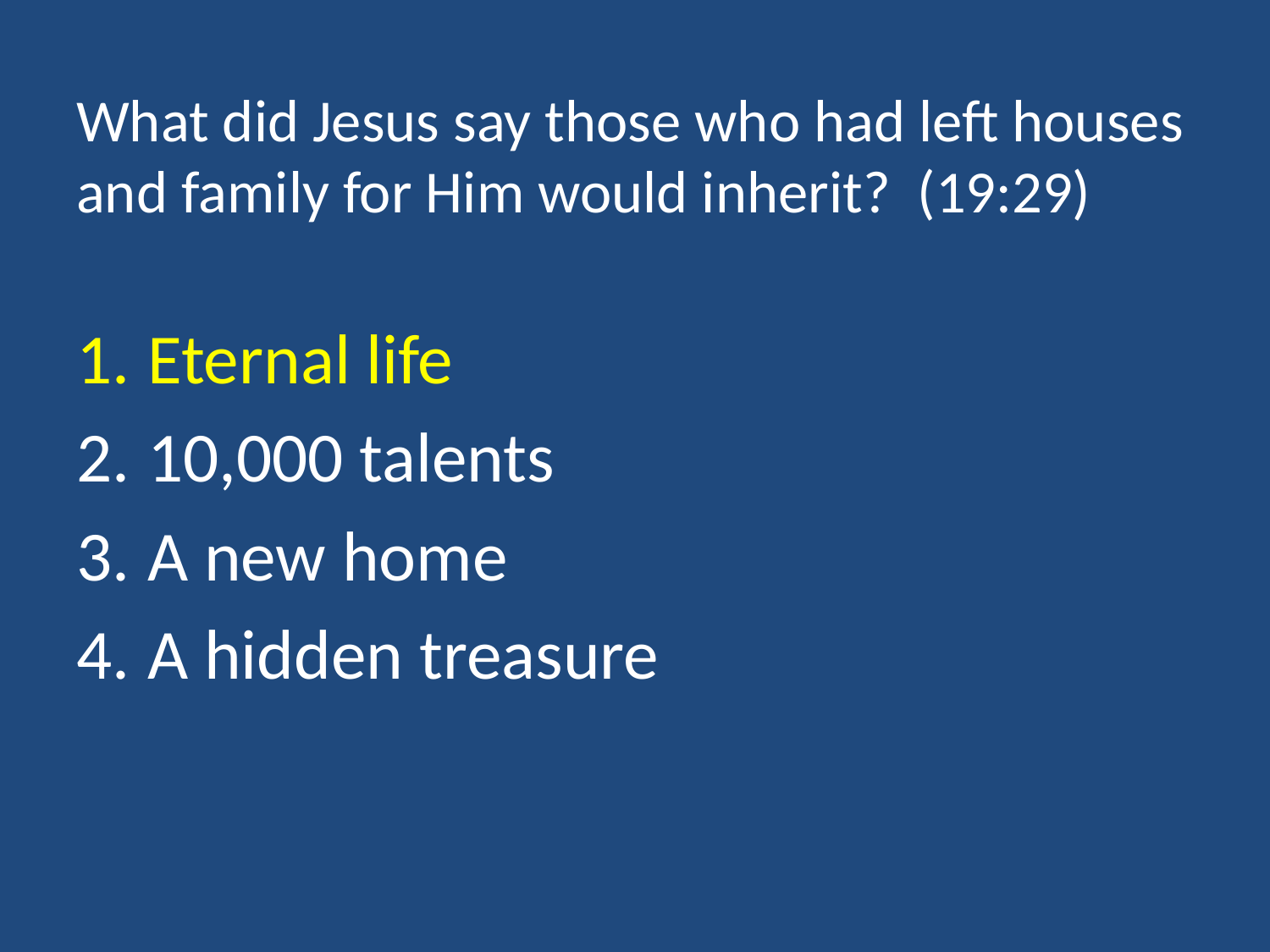

# What did Jesus say those who had left houses and family for Him would inherit?  (19:29)
Eternal life
10,000 talents
A new home
A hidden treasure